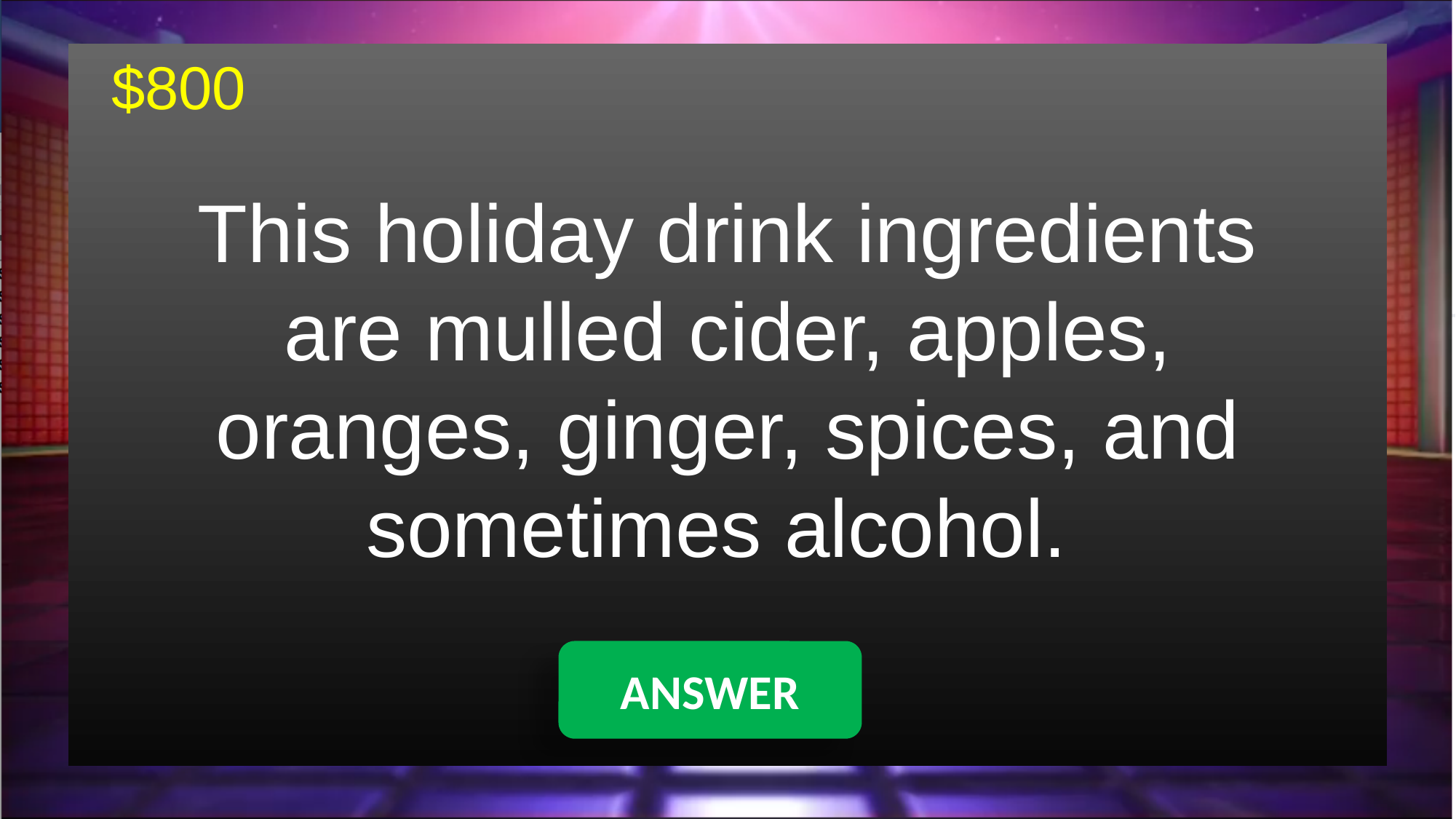

$800
This holiday drink ingredients are mulled cider, apples, oranges, ginger, spices, and sometimes alcohol.
ANSWER